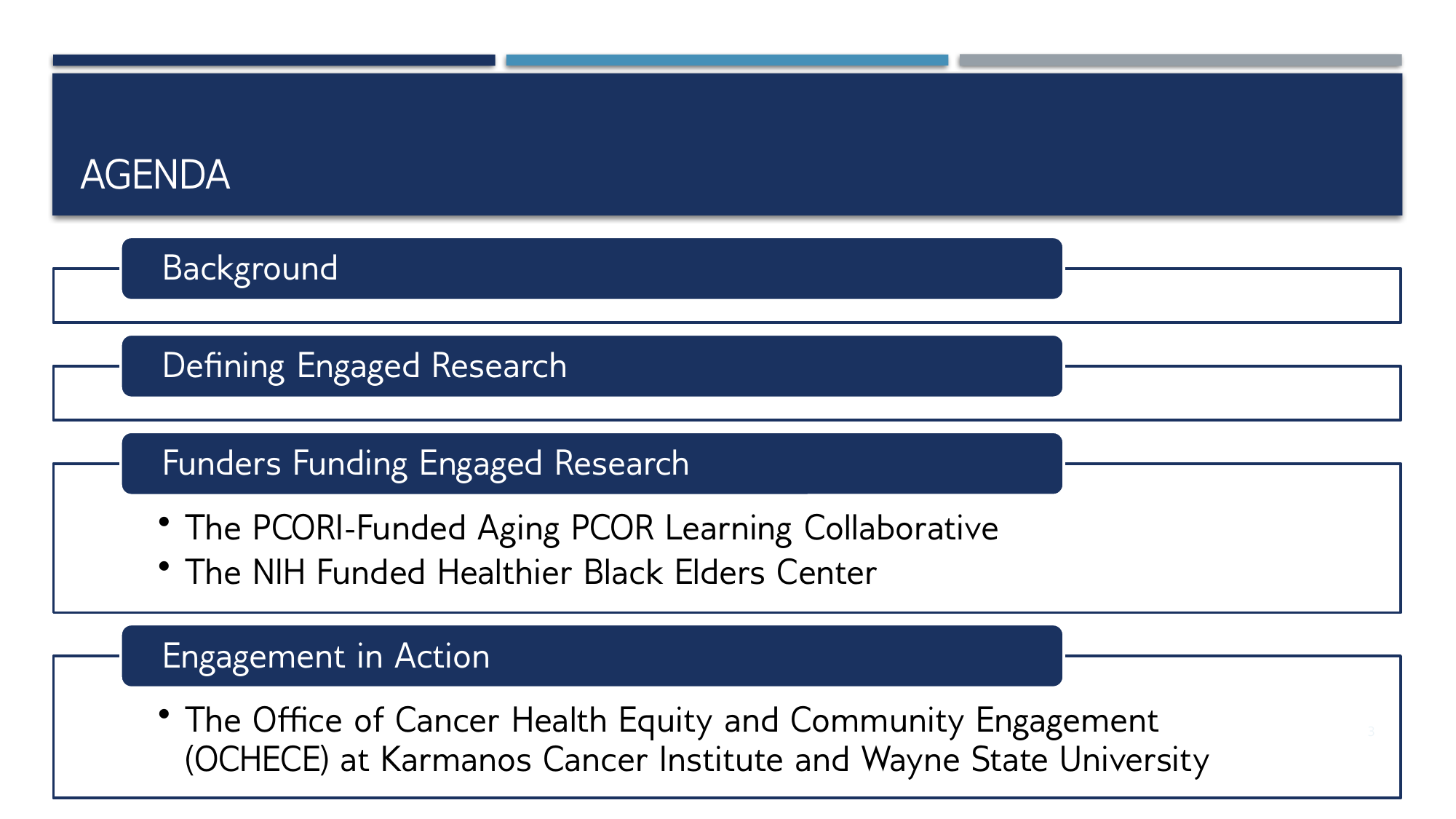

# Agenda
Background
Defining Engaged Research
The PCORI-Funded Aging PCOR Learning Collaborative
The NIH Funded Healthier Black Elders Center
Funders Funding Engaged Research
The Office of Cancer Health Equity and Community Engagement (OCHECE) at Karmanos Cancer Institute and Wayne State University
Engagement in Action
3